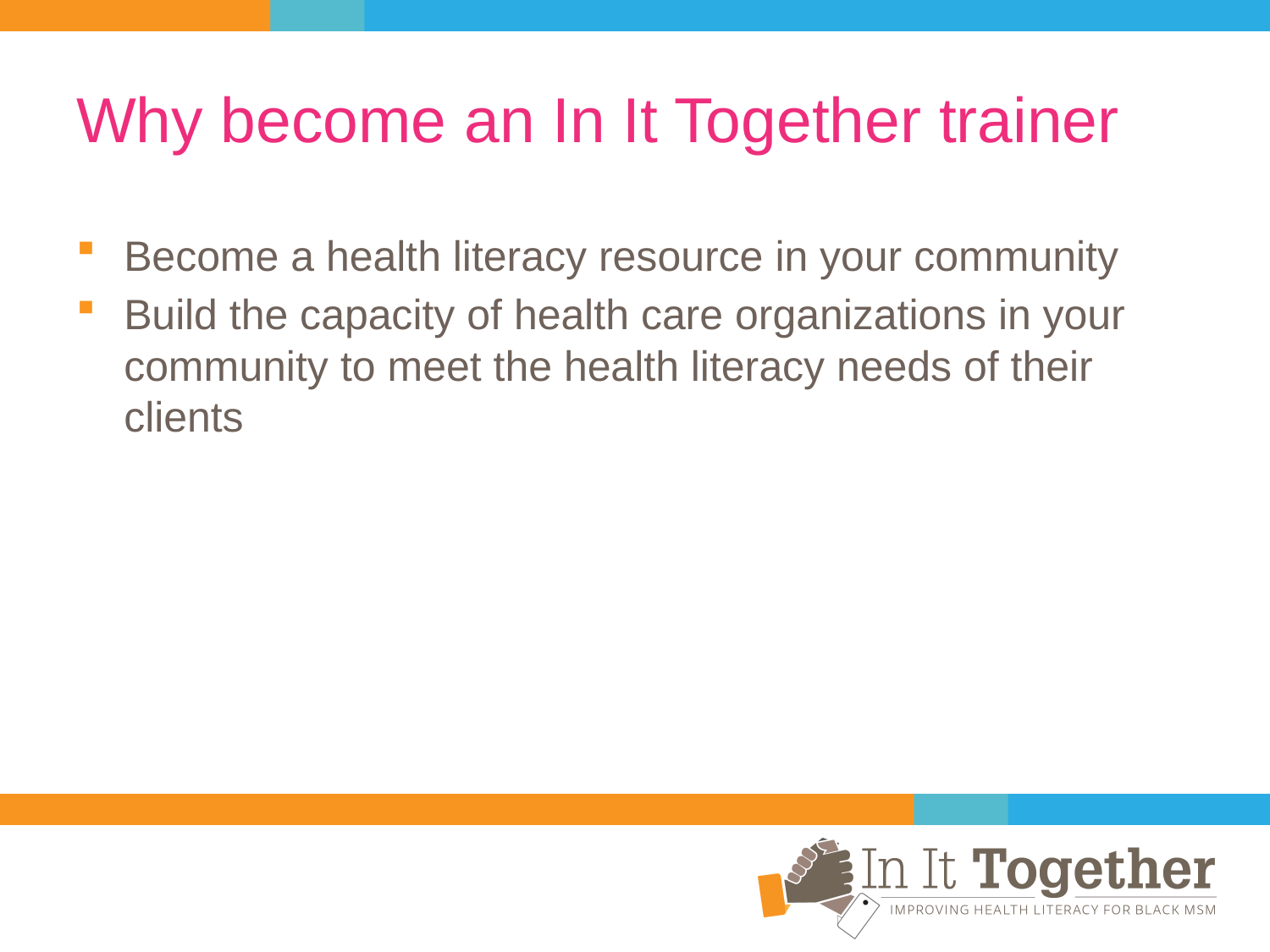

# Why become an In It Together trainer
Become a health literacy resource in your community
Build the capacity of health care organizations in your community to meet the health literacy needs of their clients